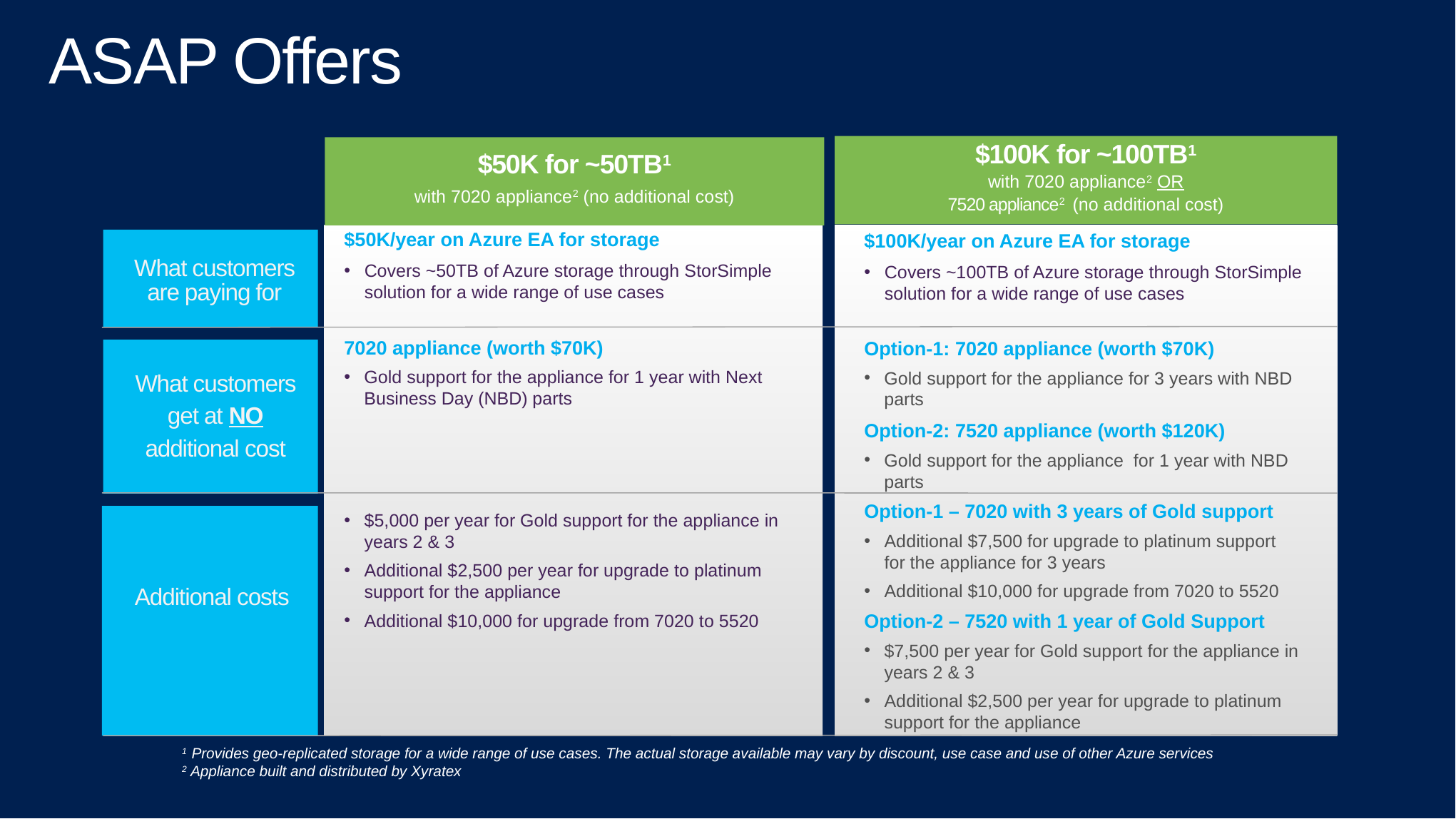

# ASAP Offers
$100K for ~100TB1
with 7020 appliance2 OR
7520 appliance2  (no additional cost)
$50K for ~50TB1
with 7020 appliance2 (no additional cost)

$50K/year on Azure EA for storage
Covers ~50TB of Azure storage through StorSimple solution for a wide range of use cases
$100K/year on Azure EA for storage
Covers ~100TB of Azure storage through StorSimple solution for a wide range of use cases

What customers are paying for
7020 appliance (worth $70K)
Gold support for the appliance for 1 year with Next Business Day (NBD) parts
Option-1: 7020 appliance (worth $70K)
Gold support for the appliance for 3 years with NBD parts
Option-2: 7520 appliance (worth $120K)
Gold support for the appliance  for 1 year with NBD parts

What customers get at NO additional cost
Option-1 – 7020 with 3 years of Gold support
Additional $7,500 for upgrade to platinum support      for the appliance for 3 years
Additional $10,000 for upgrade from 7020 to 5520
Option-2 – 7520 with 1 year of Gold Support
$7,500 per year for Gold support for the appliance in years 2 & 3
Additional $2,500 per year for upgrade to platinum support for the appliance

$5,000 per year for Gold support for the appliance in  years 2 & 3
Additional $2,500 per year for upgrade to platinum support for the appliance
Additional $10,000 for upgrade from 7020 to 5520
Additional costs

1  Provides geo-replicated storage for a wide range of use cases. The actual storage available may vary by discount, use case and use of other Azure services
2 Appliance built and distributed by Xyratex